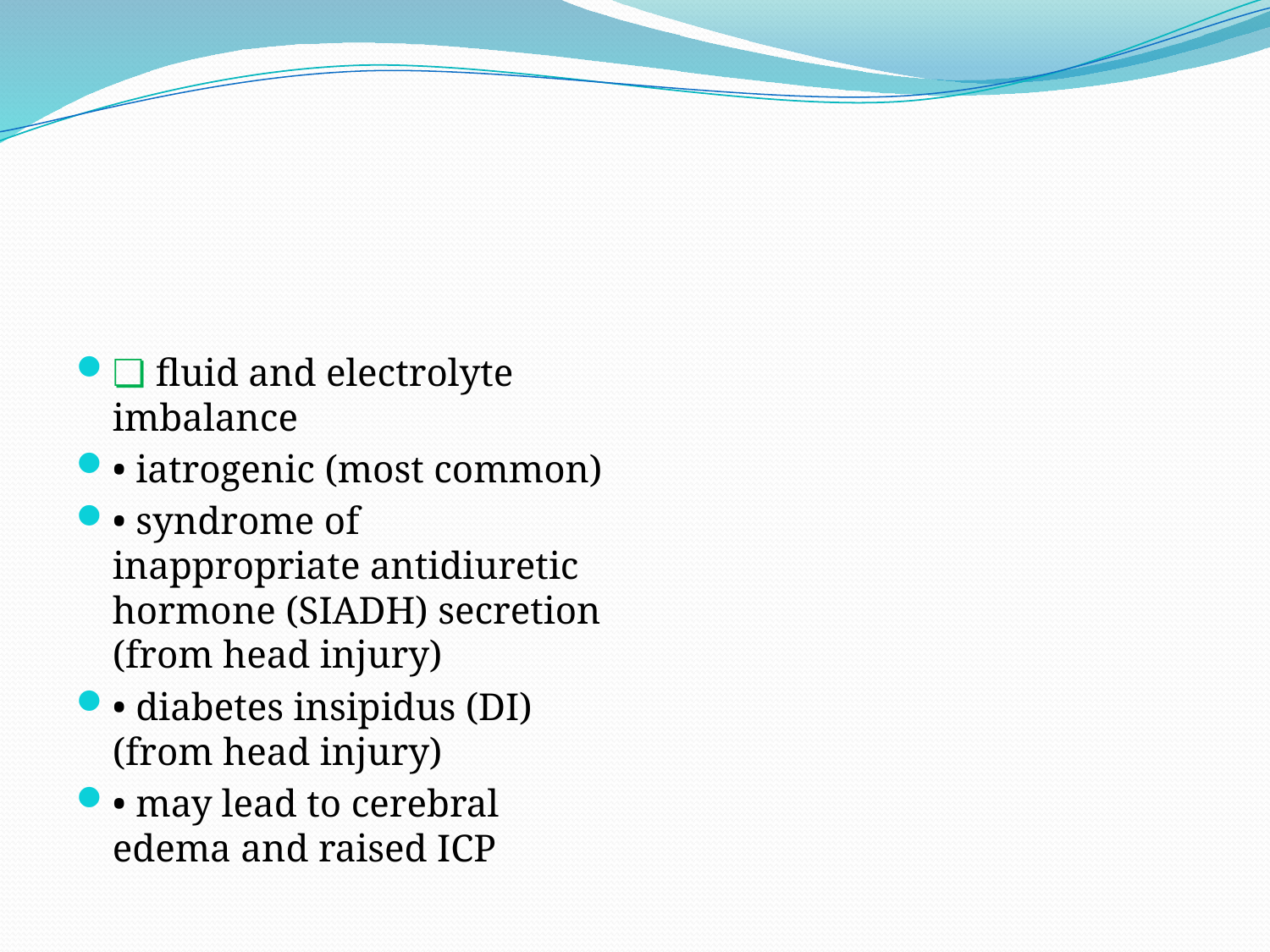

#

❏ fluid and electrolyte imbalance
• iatrogenic (most common)
• syndrome of inappropriate antidiuretic hormone (SIADH) secretion (from head injury)
• diabetes insipidus (DI) (from head injury)
• may lead to cerebral edema and raised ICP